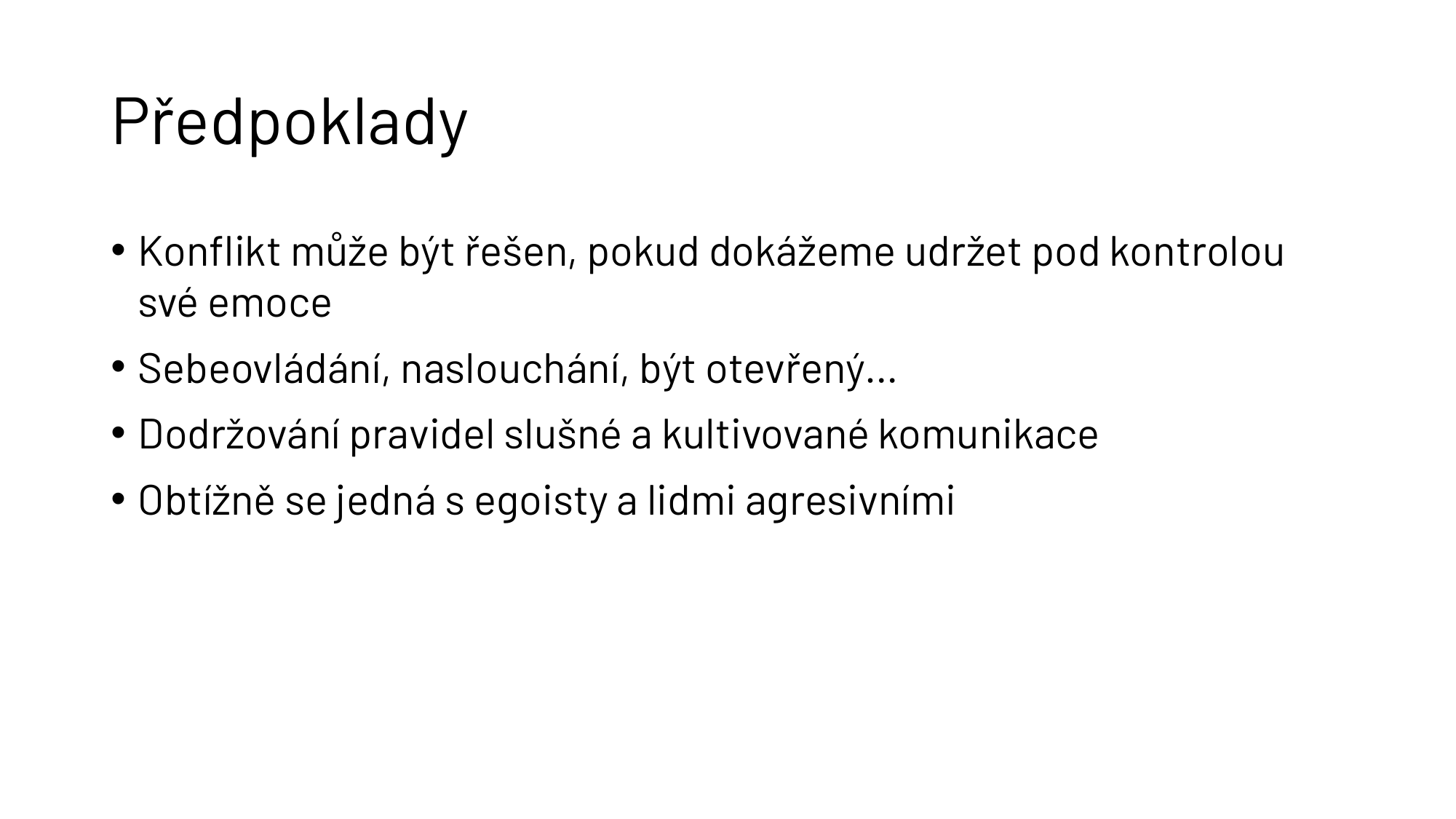

# Předpoklady
Konflikt může být řešen, pokud dokážeme udržet pod kontrolou své emoce
Sebeovládání, naslouchání, být otevřený…
Dodržování pravidel slušné a kultivované komunikace
Obtížně se jedná s egoisty a lidmi agresivními